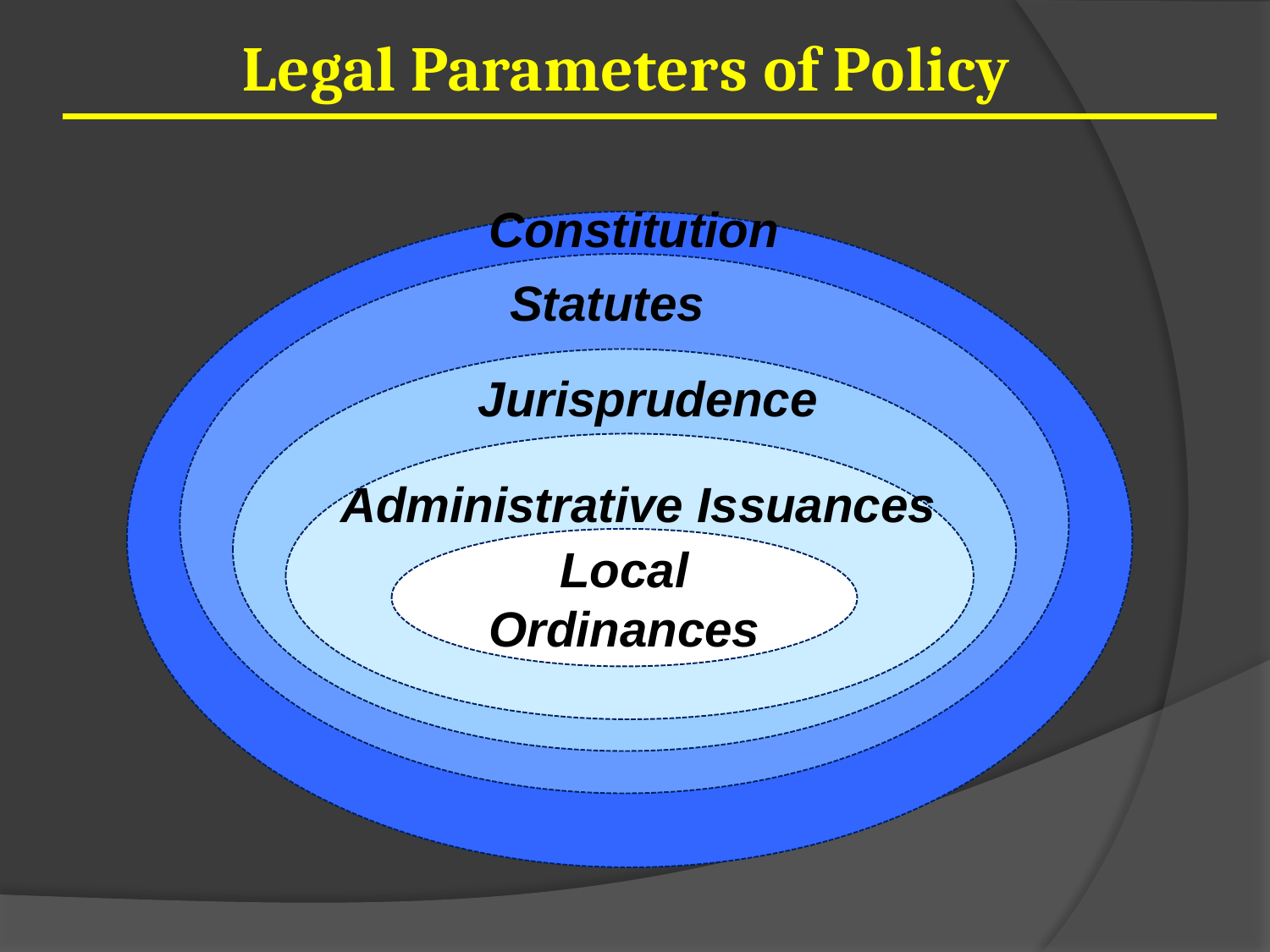

Legal Parameters of Policy
Constitution

Statutes

Jurisprudence

Administrative Issuances
Local Ordinances